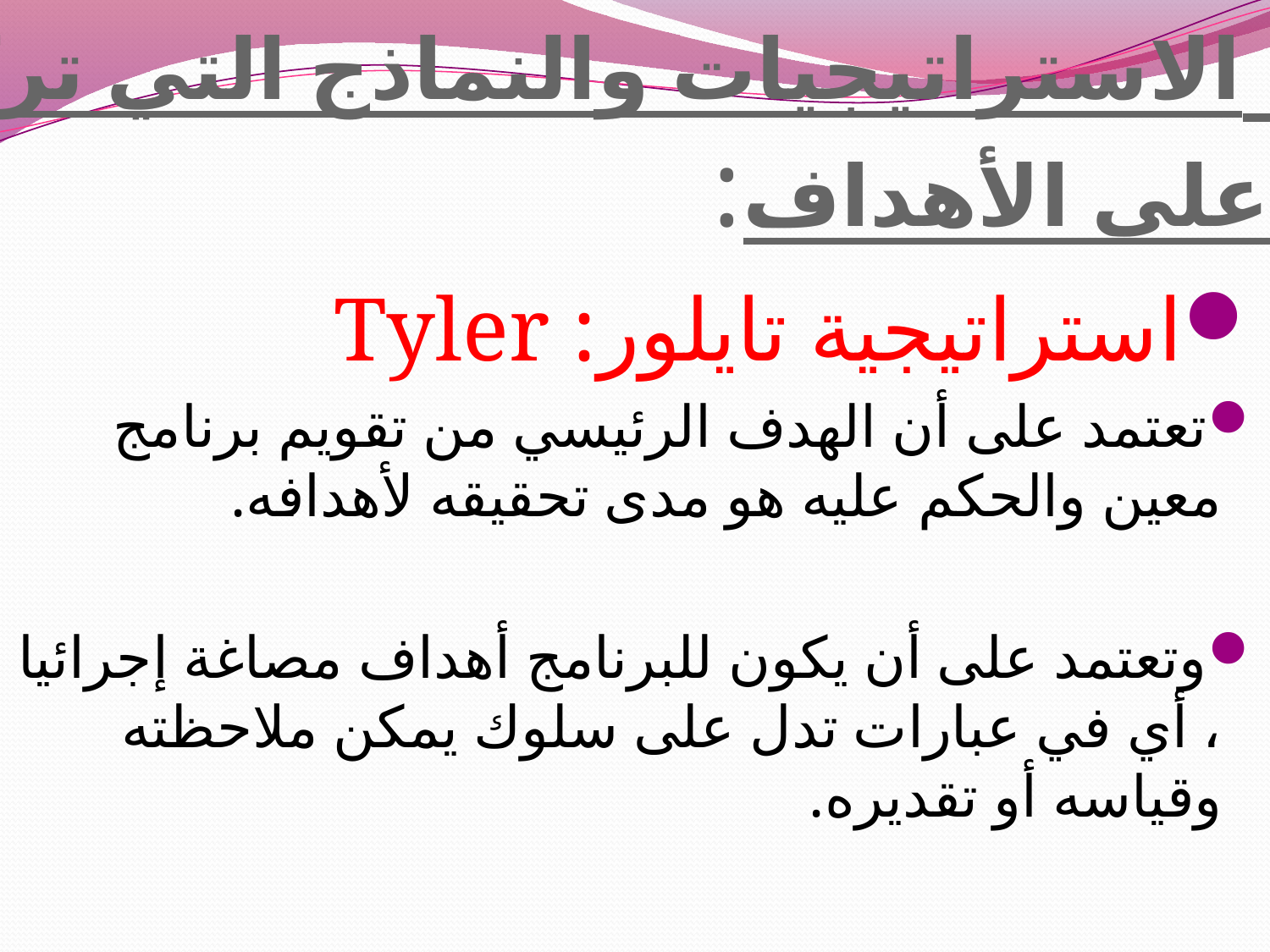

# أولا: الاستراتيجيات والنماذج التي تركز على الأهداف:
استراتيجية تايلور: Tyler
تعتمد على أن الهدف الرئيسي من تقويم برنامج معين والحكم عليه هو مدى تحقيقه لأهدافه.

وتعتمد على أن يكون للبرنامج أهداف مصاغة إجرائيا ، أي في عبارات تدل على سلوك يمكن ملاحظته وقياسه أو تقديره.